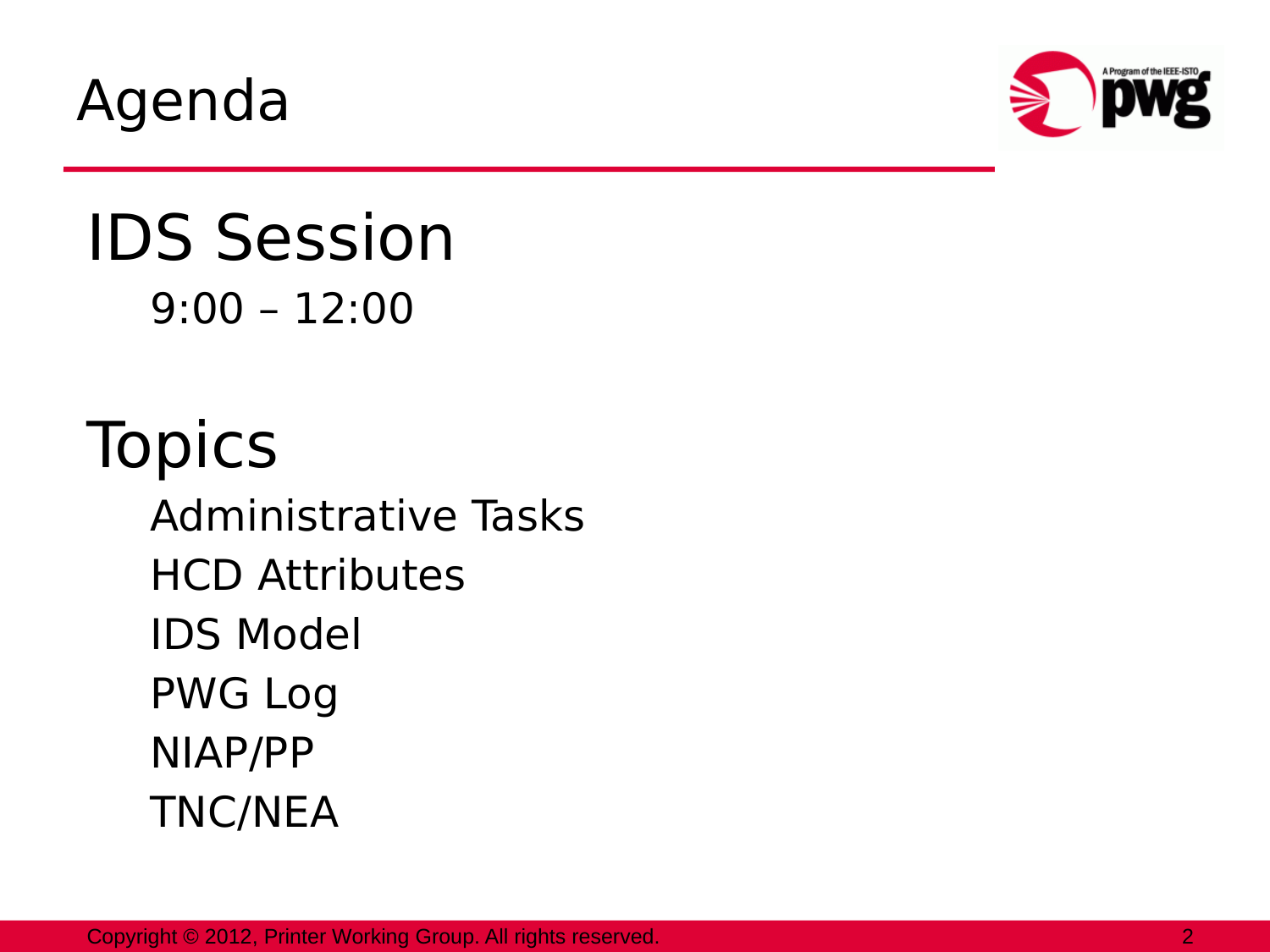

# Agenda
IDS Session
9:00 – 12:00

Topics
Administrative Tasks
HCD Attributes
IDS Model
PWG Log
NIAP/PP
TNC/NEA
Copyright © 2012, Printer Working Group. All rights reserved.
2